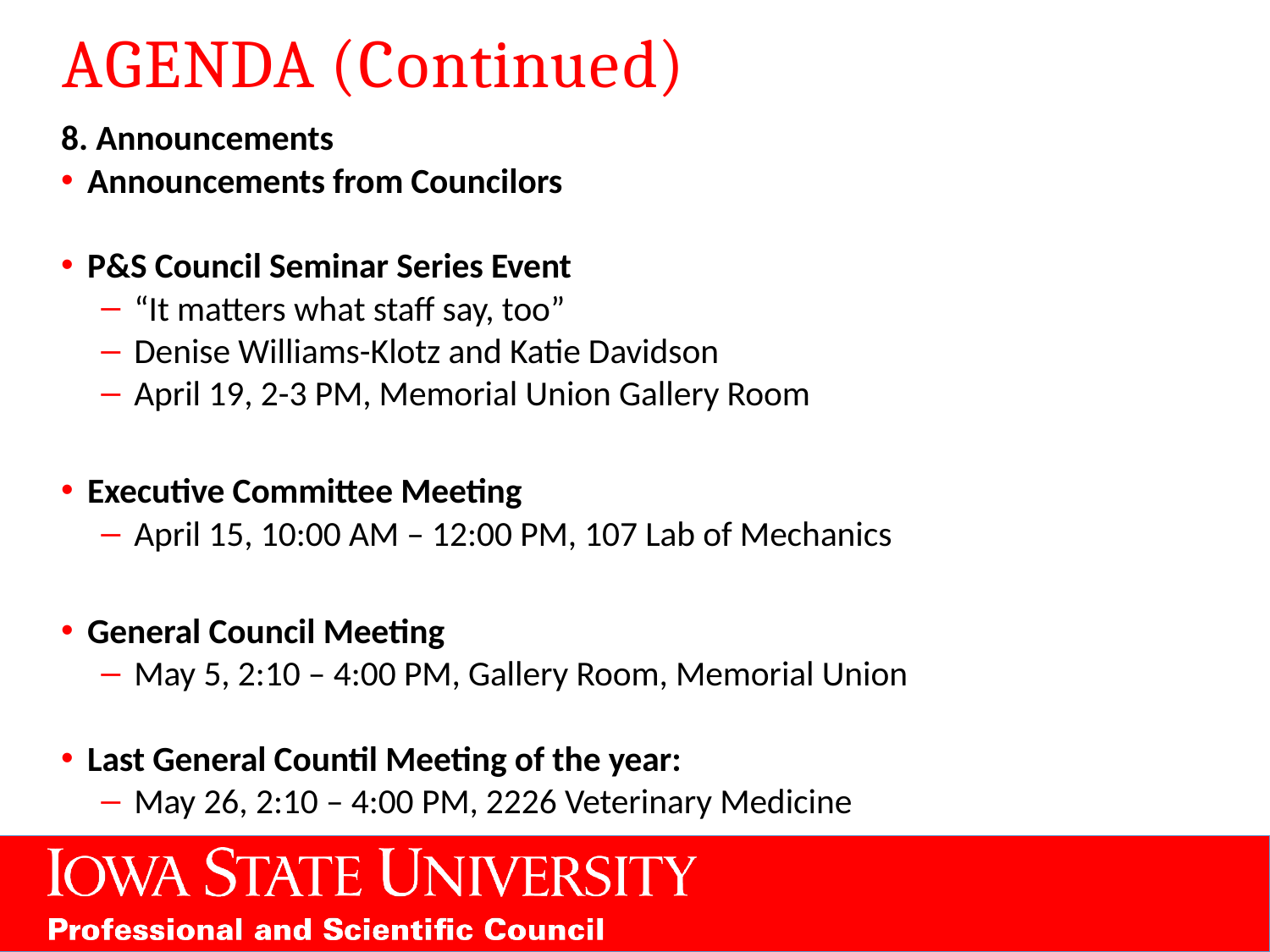

# AGENDA (Continued)
8. Announcements
Announcements from Councilors

P&S Council Seminar Series Event
“It matters what staff say, too”
Denise Williams-Klotz and Katie Davidson
April 19, 2-3 PM, Memorial Union Gallery Room

Executive Committee Meeting
April 15, 10:00 AM – 12:00 PM, 107 Lab of Mechanics

General Council Meeting
May 5, 2:10 – 4:00 PM, Gallery Room, Memorial Union

Last General Countil Meeting of the year:
May 26, 2:10 – 4:00 PM, 2226 Veterinary Medicine